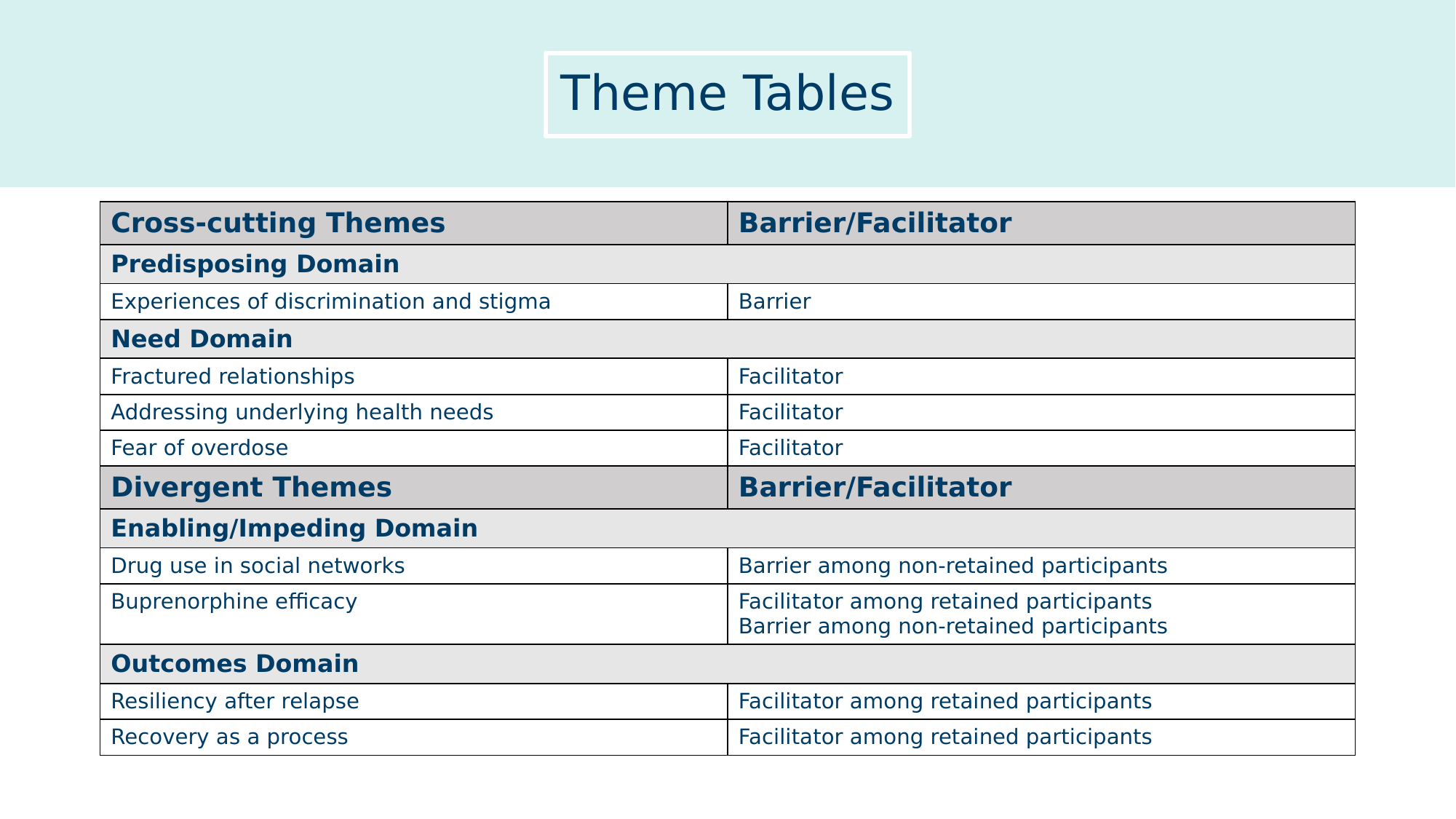

# Theme Tables
| Cross-cutting Themes | Barrier/Facilitator |
| --- | --- |
| Predisposing Domain |  |
| Experiences of discrimination and stigma | Barrier |
| Need Domain |  |
| Fractured relationships | Facilitator |
| Addressing underlying health needs | Facilitator |
| Fear of overdose | Facilitator |
| Divergent Themes | Barrier/Facilitator |
| Enabling/Impeding Domain |  |
| Drug use in social networks | Barrier among non-retained participants |
| Buprenorphine efficacy | Facilitator among retained participants Barrier among non-retained participants |
| Outcomes Domain |  |
| Resiliency after relapse | Facilitator among retained participants |
| Recovery as a process | Facilitator among retained participants |